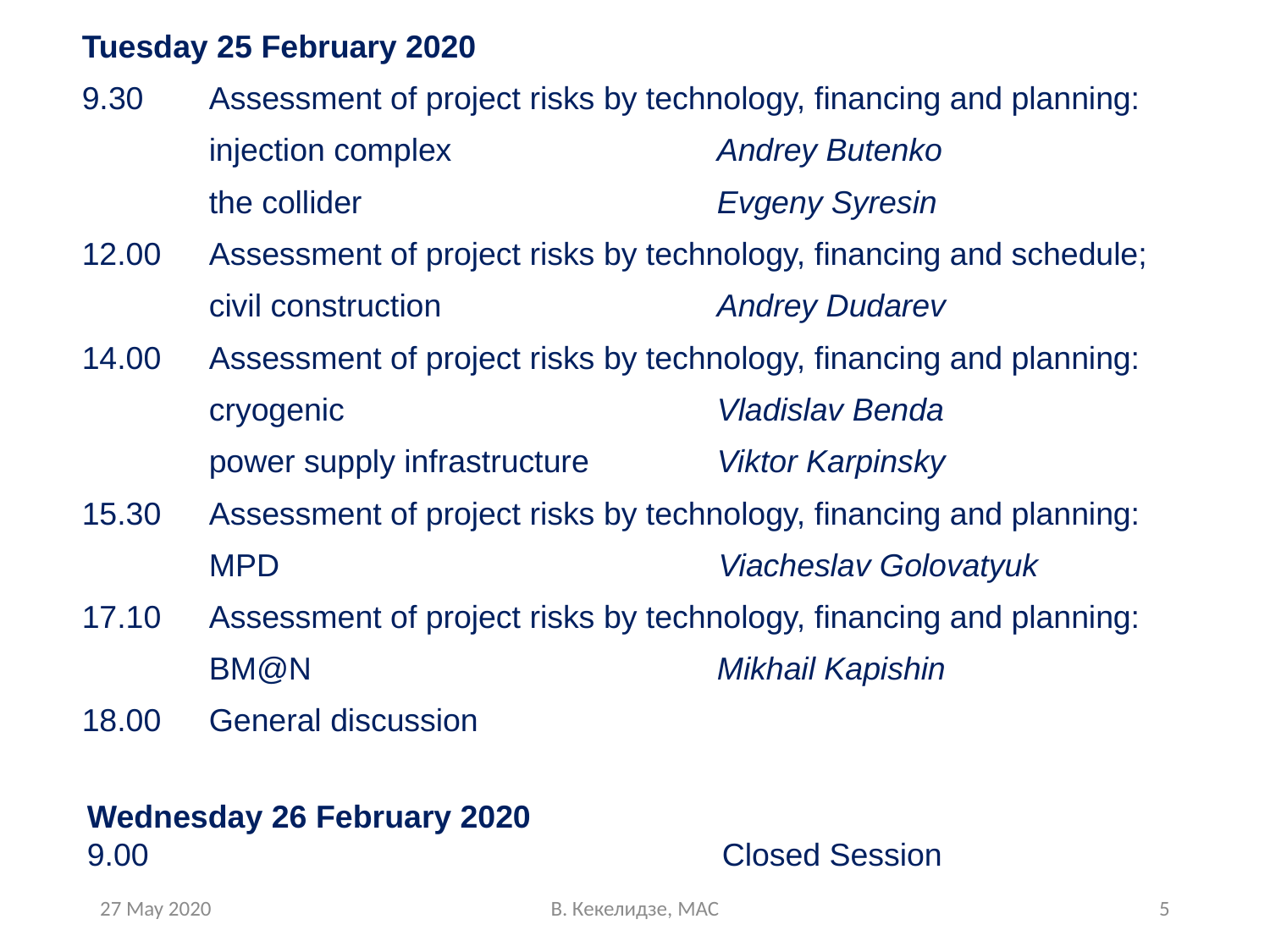

Tuesday 25 February 2020
9.30	Assessment of project risks by technology, financing and planning:
	injection complex 	 		Andrey Butenko
	the collider 	 		Evgeny Syresin
12.00	Assessment of project risks by technology, financing and schedule;
 	civil construction  			Andrey Dudarev
14.00	Assessment of project risks by technology, financing and planning:
	cryogenic 			Vladislav Benda
	power supply infrastructure 	Viktor Karpinsky
15.30	Assessment of project risks by technology, financing and planning:
	MPD	                                           Viacheslav Golovatyuk
17.10	Assessment of project risks by technology, financing and planning:
 	BM@N 				Mikhail Kapishin
18.00	General discussion
Wednesday 26 February 2020
9.00		Closed Session
27 May 2020
В. Кекелидзе, MAC
5